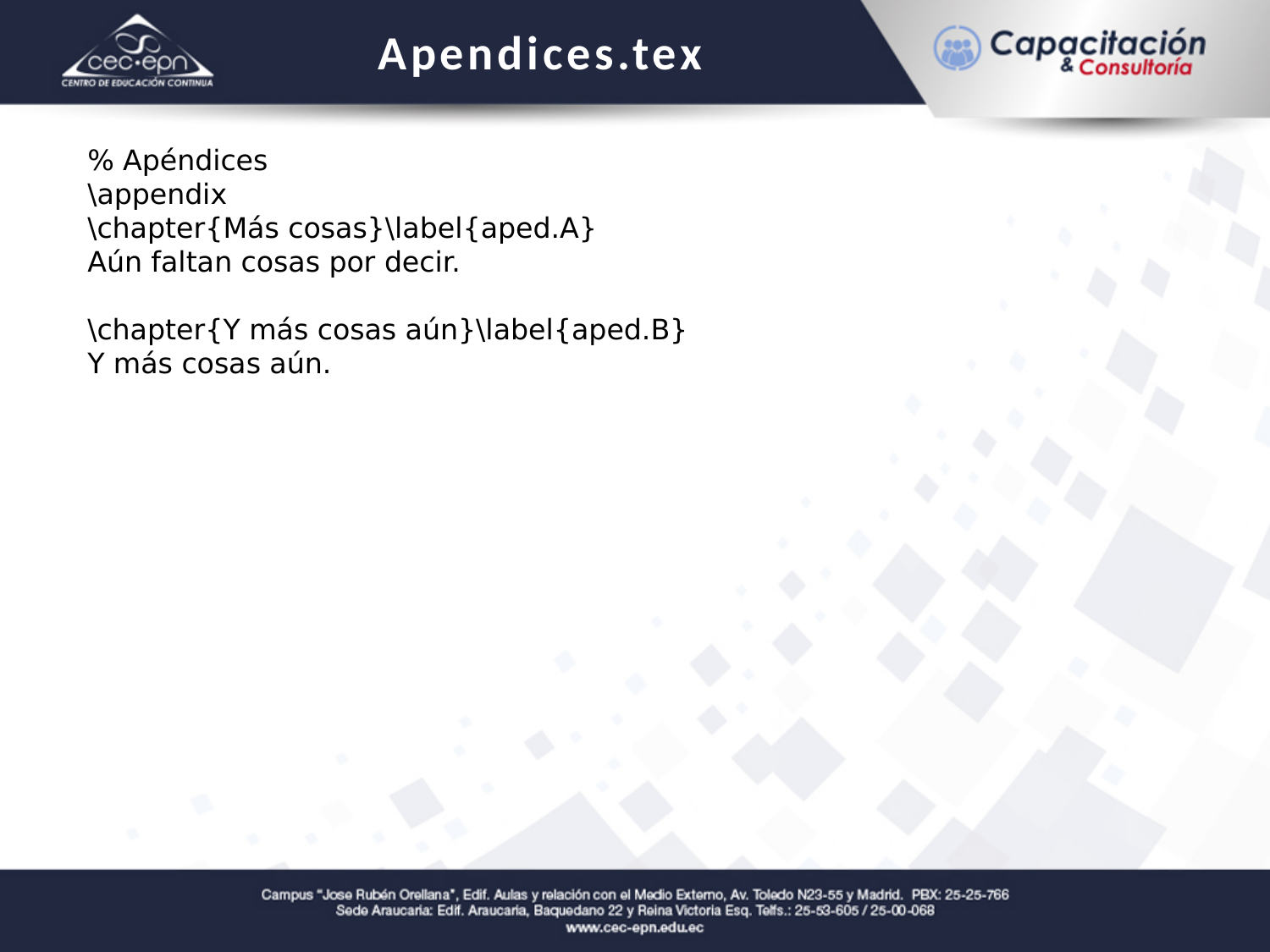

Apendices.tex
% Apéndices
\appendix
\chapter{Más cosas}\label{aped.A}
Aún faltan cosas por decir.

\chapter{Y más cosas aún}\label{aped.B}
Y más cosas aún.